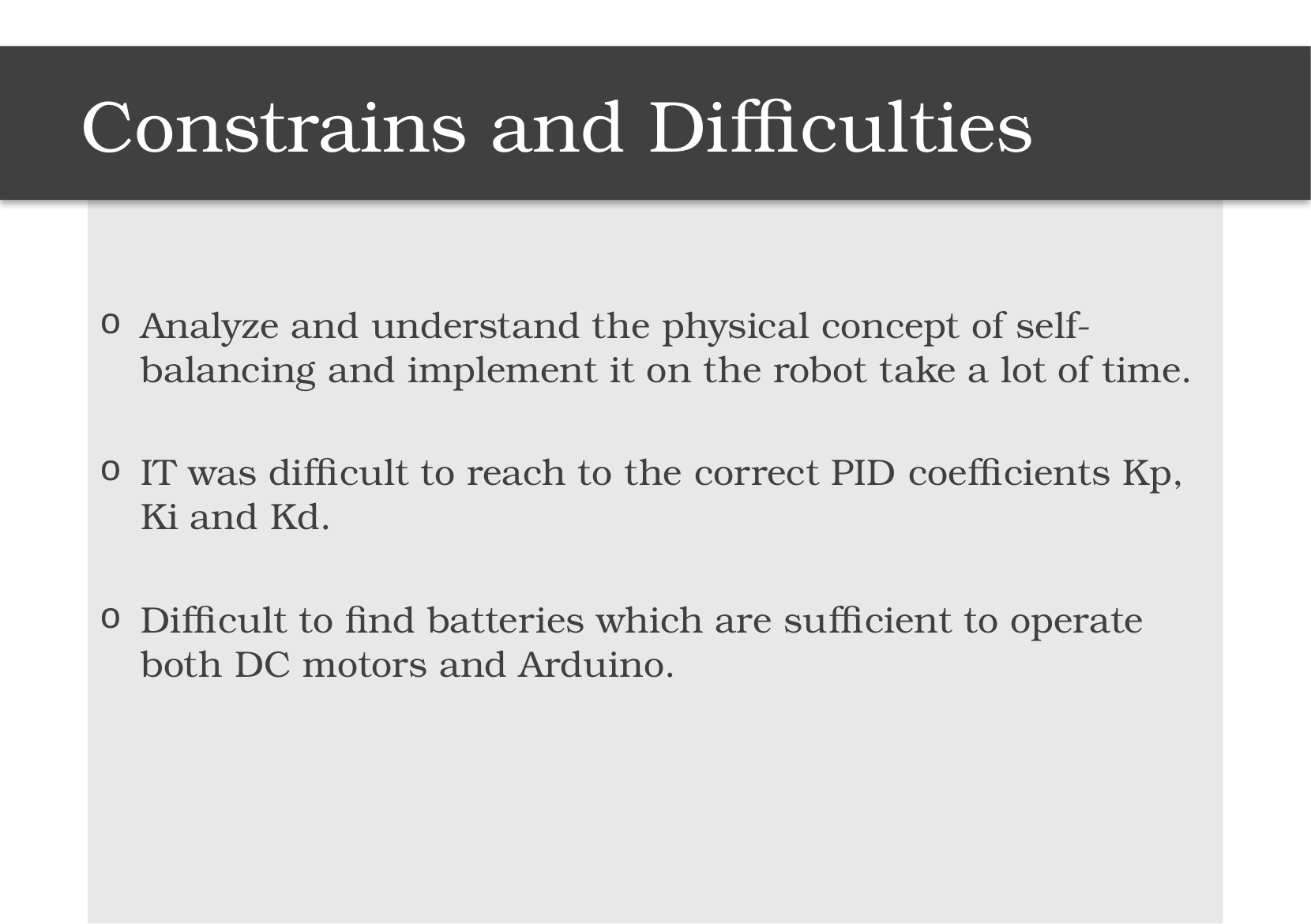

# Constrains and Difficulties

Analyze and understand the physical concept of self-balancing and implement it on the robot take a lot of time.

IT was difficult to reach to the correct PID coefficients Kp, Ki and Kd.

Difficult to find batteries which are sufficient to operate both DC motors and Arduino.